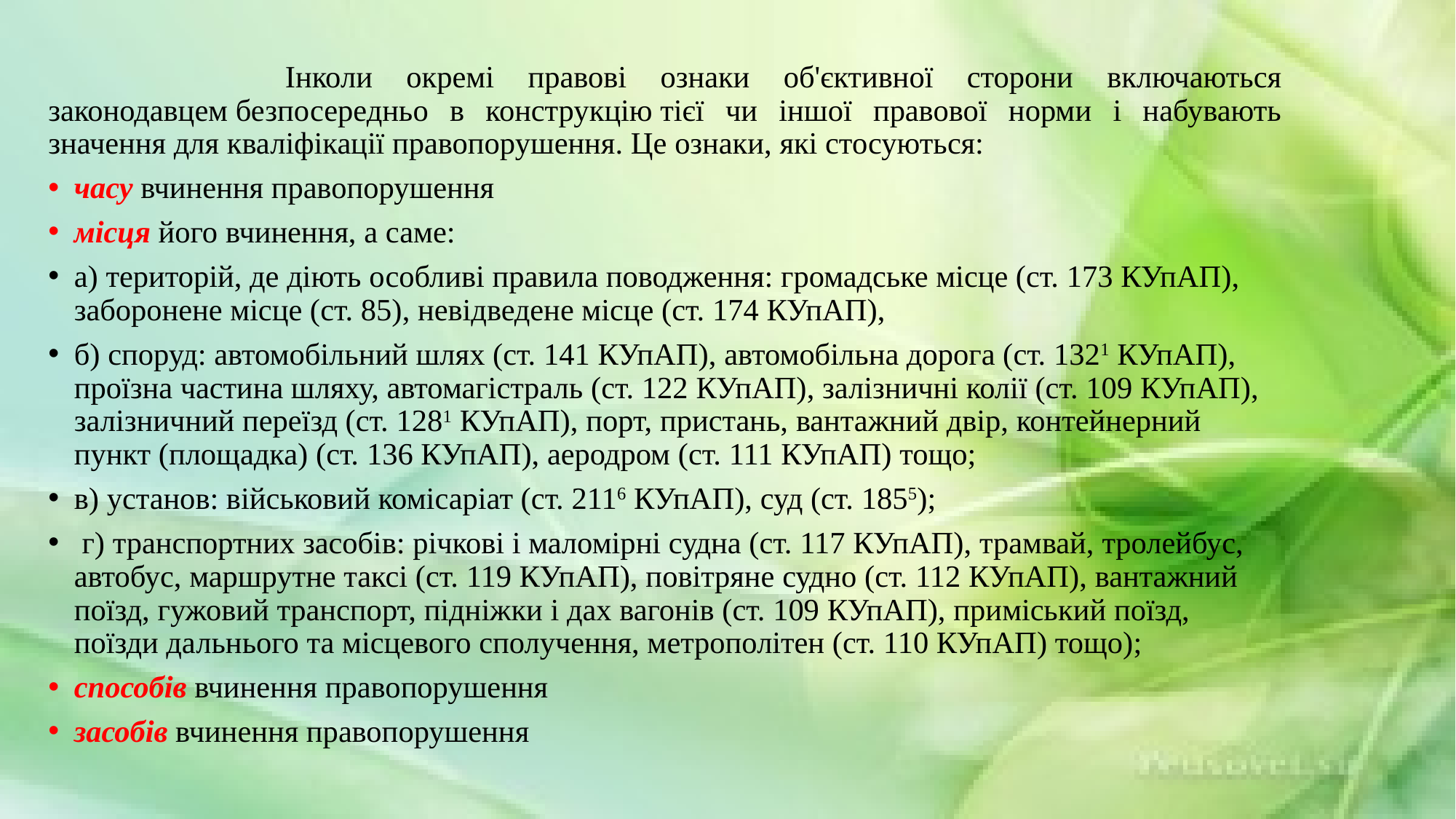

Інколи окремі правові ознаки об'єктивної сторони включаються законодавцем безпосередньо в конструкцію тієї чи іншої правової норми і набувають значення для кваліфікації правопорушення. Це ознаки, які стосуються:
часу вчинення правопорушення
місця його вчинення, а саме:
а) територій, де діють особливі правила поводження: громадське місце (ст. 173 КУпАП), заборонене місце (ст. 85), невідведене місце (ст. 174 КУпАП),
б) споруд: автомобільний шлях (ст. 141 КУпАП), автомобільна дорога (ст. 1321 КУпАП), проїзна частина шляху, автомагістраль (ст. 122 КУпАП), залізничні колії (ст. 109 КУпАП), залізничний переїзд (ст. 1281 КУпАП), порт, пристань, вантажний двір, контейнерний пункт (площадка) (ст. 136 КУпАП), аеродром (ст. 111 КУпАП) тощо;
в) установ: військовий комісаріат (ст. 2116 КУпАП), суд (ст. 1855);
 г) транспортних засобів: річкові і маломірні судна (ст. 117 КУпАП), трамвай, тролейбус, автобус, маршрутне таксі (ст. 119 КУпАП), повітряне судно (ст. 112 КУпАП), вантажний поїзд, гужовий транспорт, підніжки і дах вагонів (ст. 109 КУпАП), приміський поїзд, поїзди дальнього та місцевого сполучення, метрополітен (ст. 110 КУпАП) тощо);
способів вчинення правопорушення
засобів вчинення правопорушення